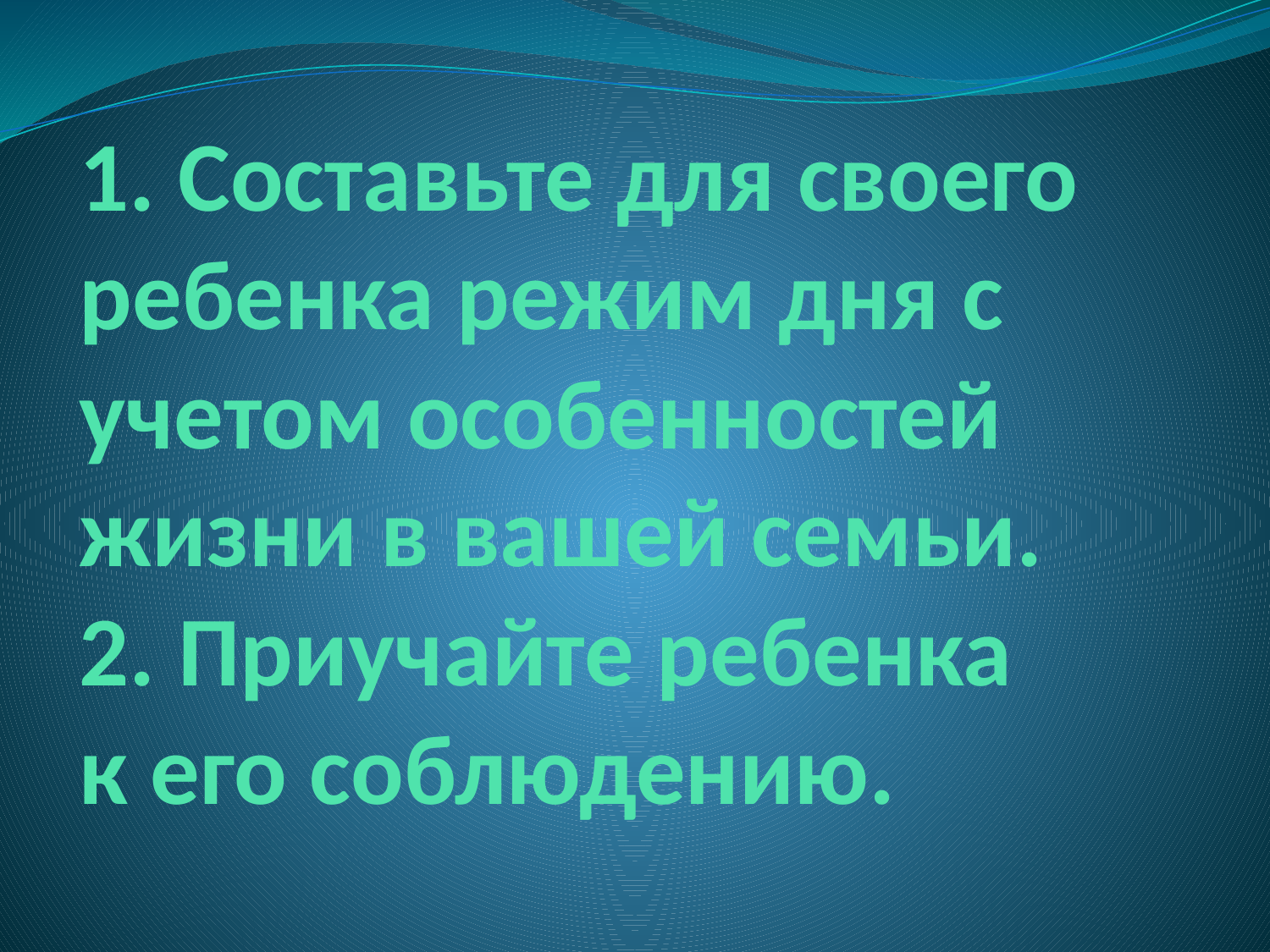

# 1. Составьте для своего ребенка режим дня с учетом особенностей жизни в вашей семьи. 2. Приучайте ребенка     к его соблюдению.